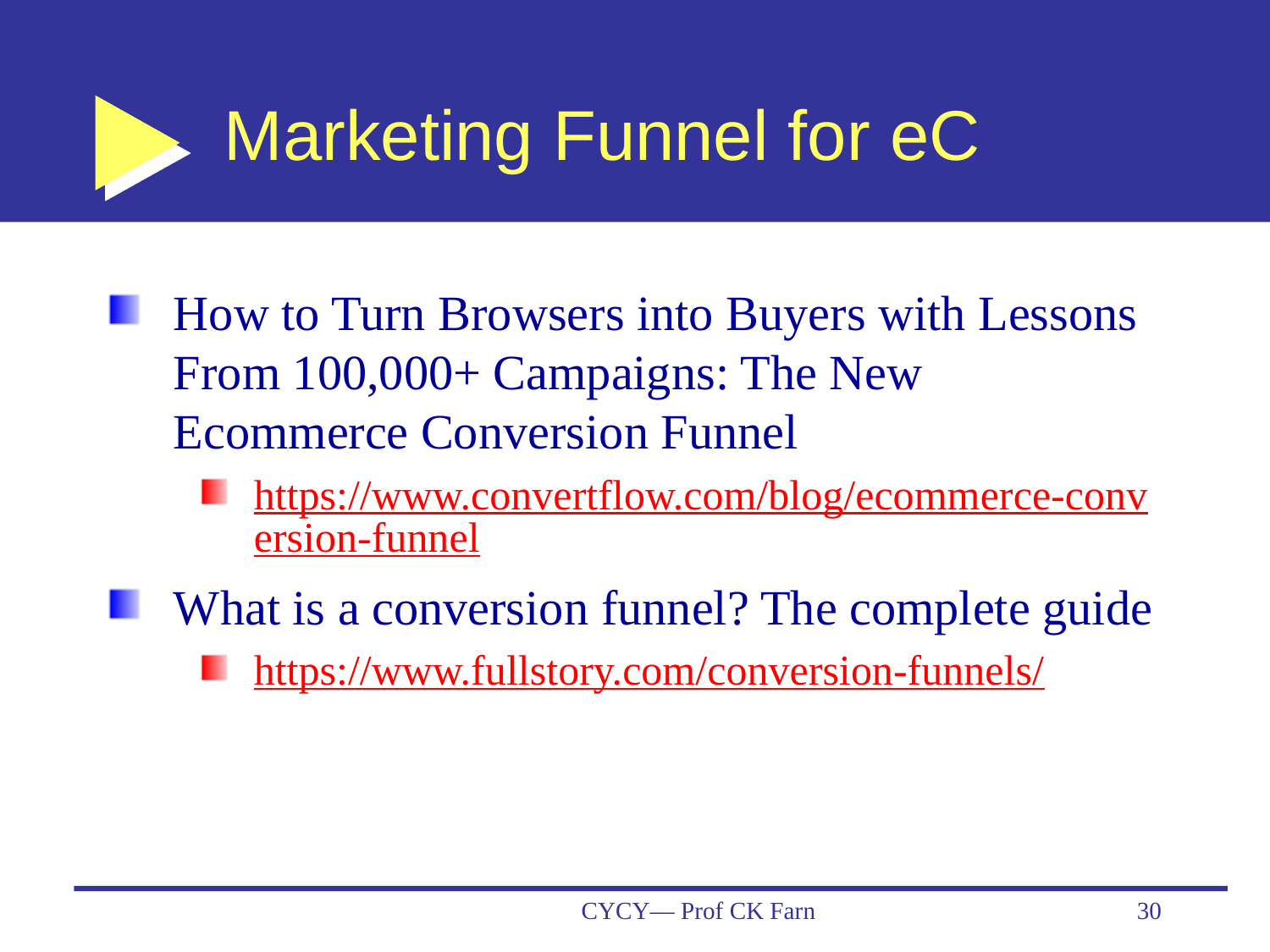

# Marketing Funnel for eC
How to Turn Browsers into Buyers with Lessons From 100,000+ Campaigns: The New Ecommerce Conversion Funnel
https://www.convertflow.com/blog/ecommerce-conversion-funnel
What is a conversion funnel? The complete guide
https://www.fullstory.com/conversion-funnels/

CYCY— Prof CK Farn
30